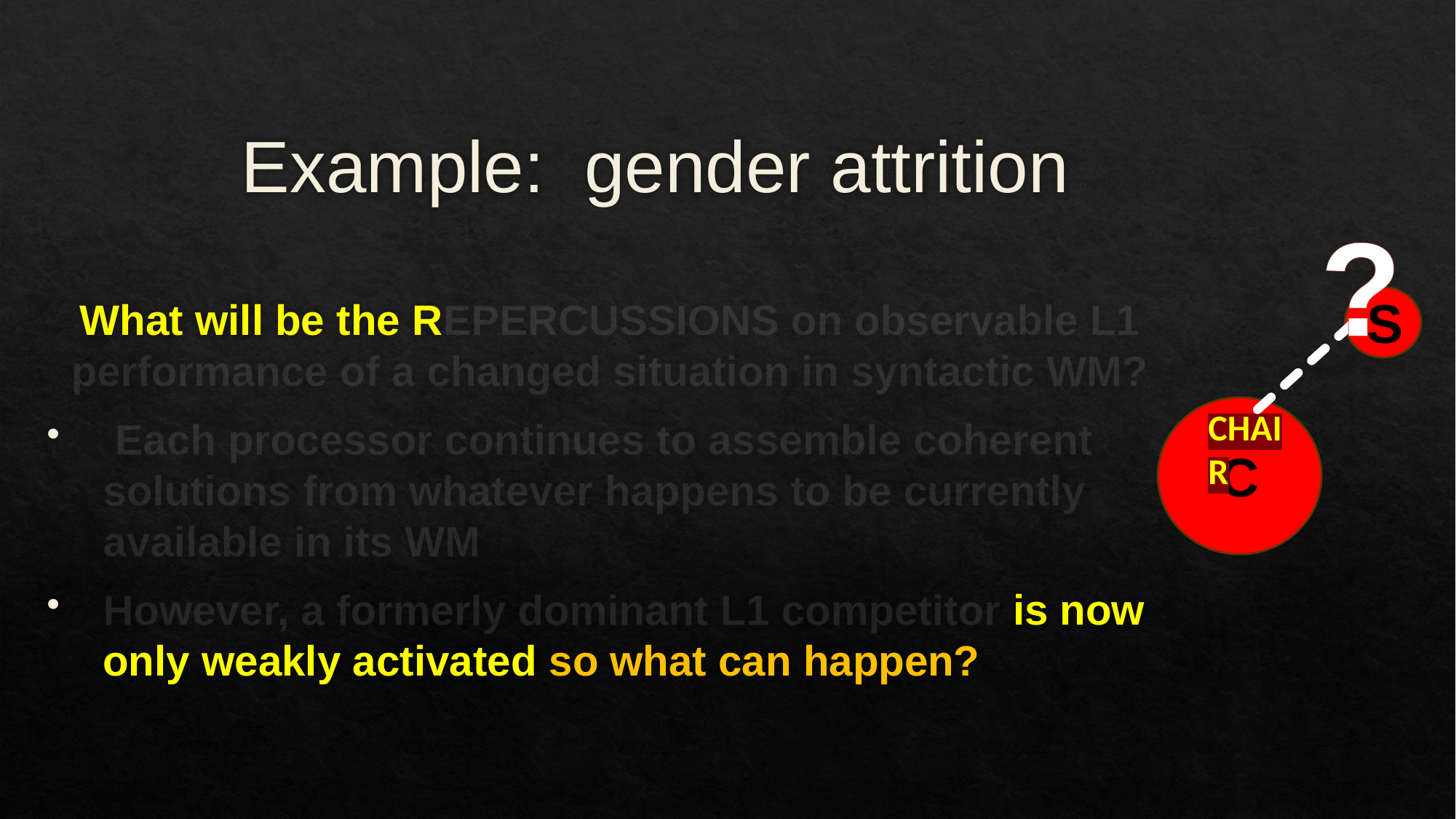

Example:  gender attrition
?
What will be the REPERCUSSIONS on observable L1 performance of a changed situation in syntactic WM?
 Each processor continues to assemble coherent solutions from whatever happens to be currently available in its WM
However, a formerly dominant L1 competitor is now only weakly activated so what can happen?

S

C

chair